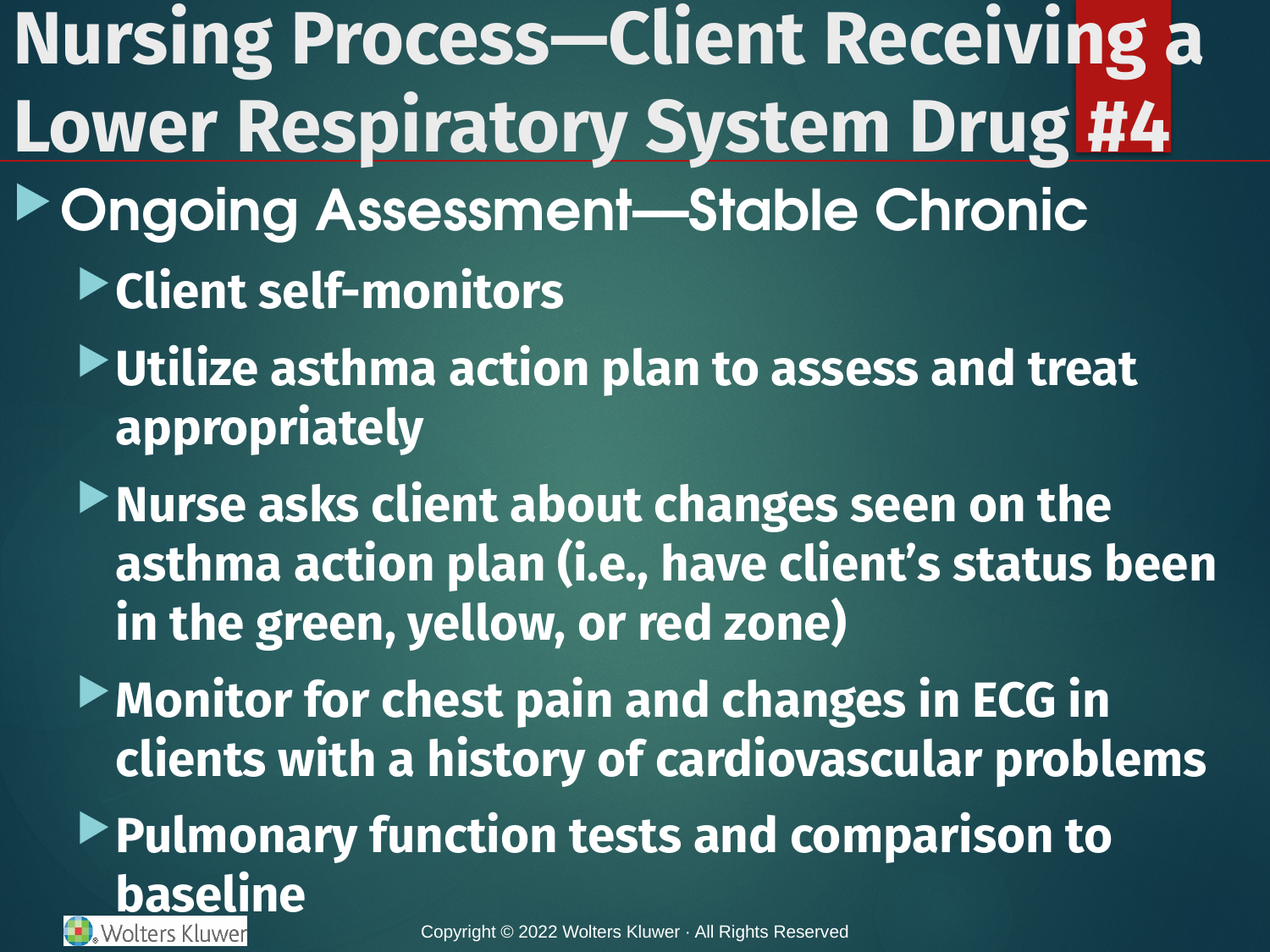

# Nursing Process—Client Receiving a Lower Respiratory System Drug #4
Ongoing Assessment—Stable Chronic
Client self-monitors
Utilize asthma action plan to assess and treat appropriately
Nurse asks client about changes seen on the asthma action plan (i.e., have client’s status been in the green, yellow, or red zone)
Monitor for chest pain and changes in ECG in clients with a history of cardiovascular problems
Pulmonary function tests and comparison to baseline